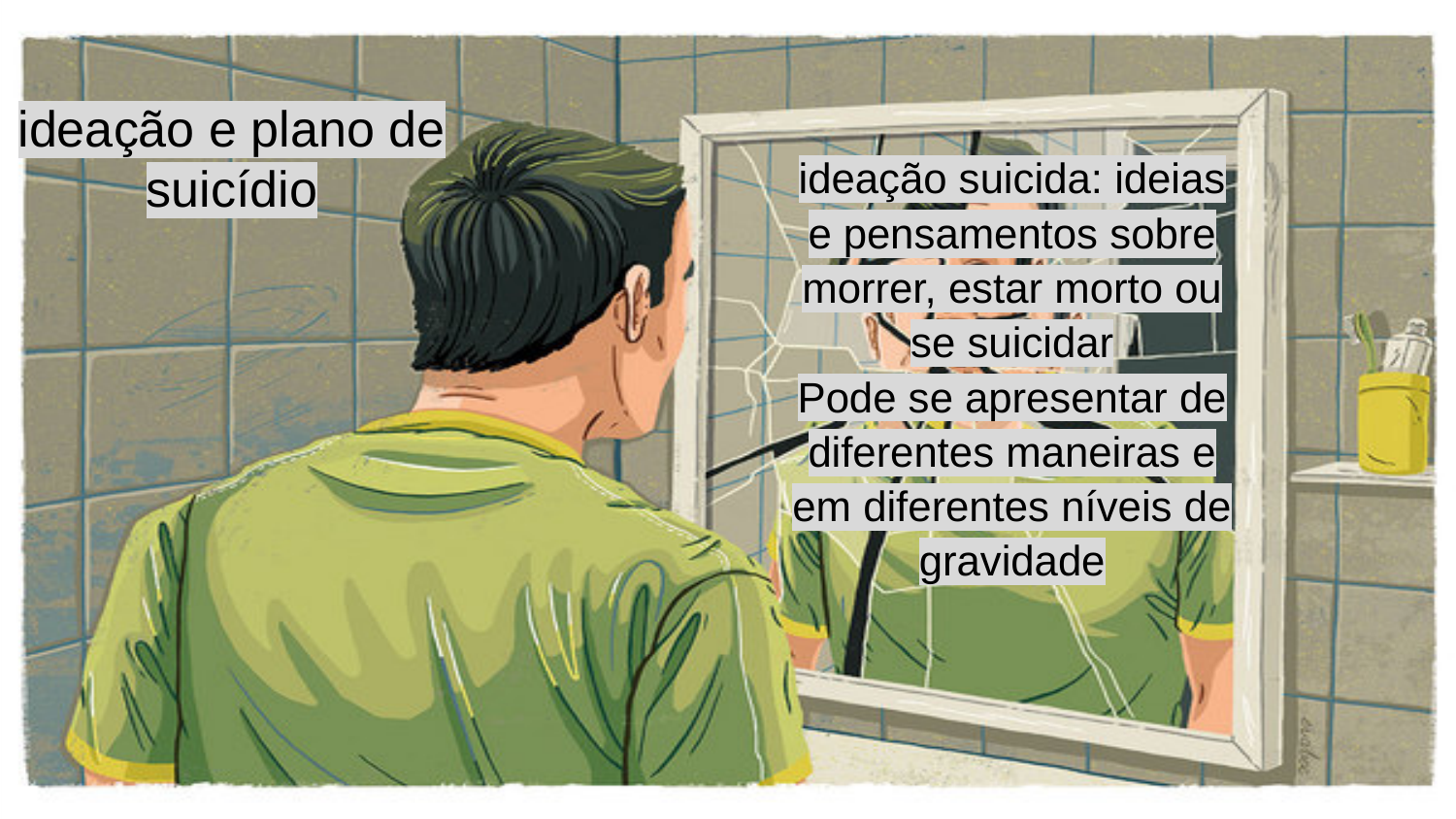

ideação e plano de suicídio
ideação suicida: ideias e pensamentos sobre morrer, estar morto ou se suicidar
Pode se apresentar de diferentes maneiras e em diferentes níveis de gravidade